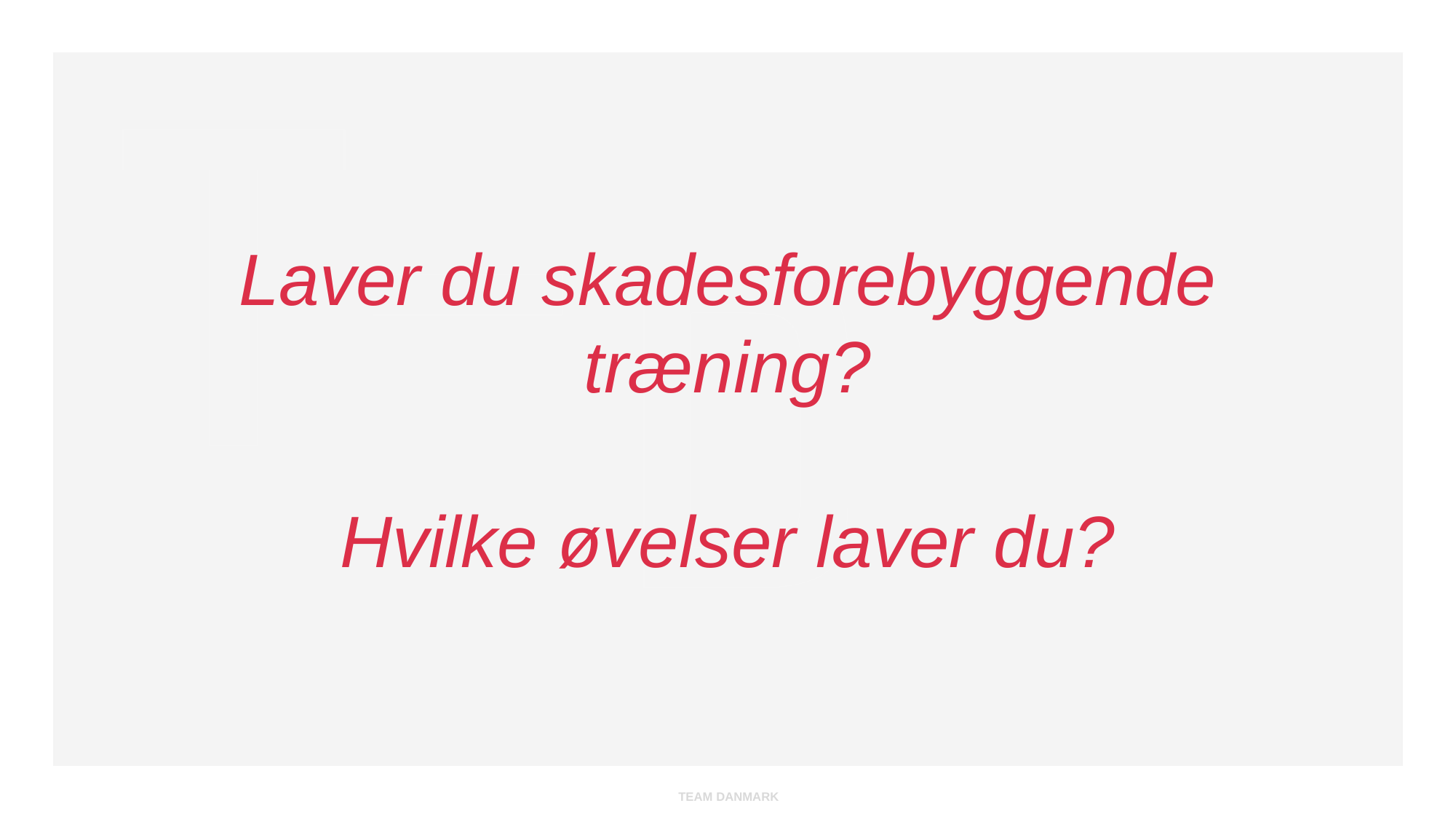

Laver du skadesforebyggende træning?

Hvilke øvelser laver du?
TEAM DANMARK